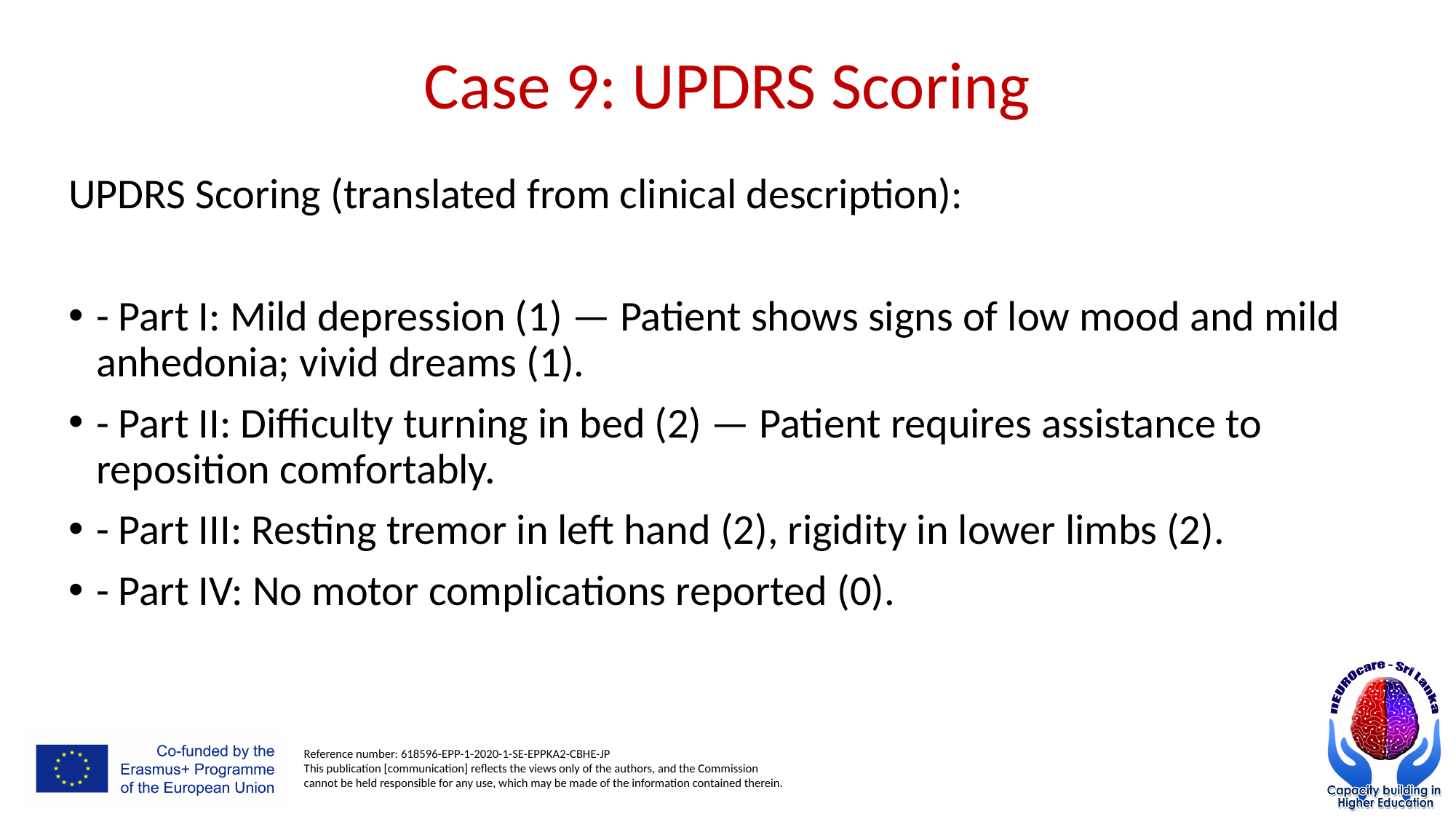

# Case 9: UPDRS Scoring
UPDRS Scoring (translated from clinical description):

- Part I: Mild depression (1) — Patient shows signs of low mood and mild anhedonia; vivid dreams (1).
- Part II: Difficulty turning in bed (2) — Patient requires assistance to reposition comfortably.
- Part III: Resting tremor in left hand (2), rigidity in lower limbs (2).
- Part IV: No motor complications reported (0).